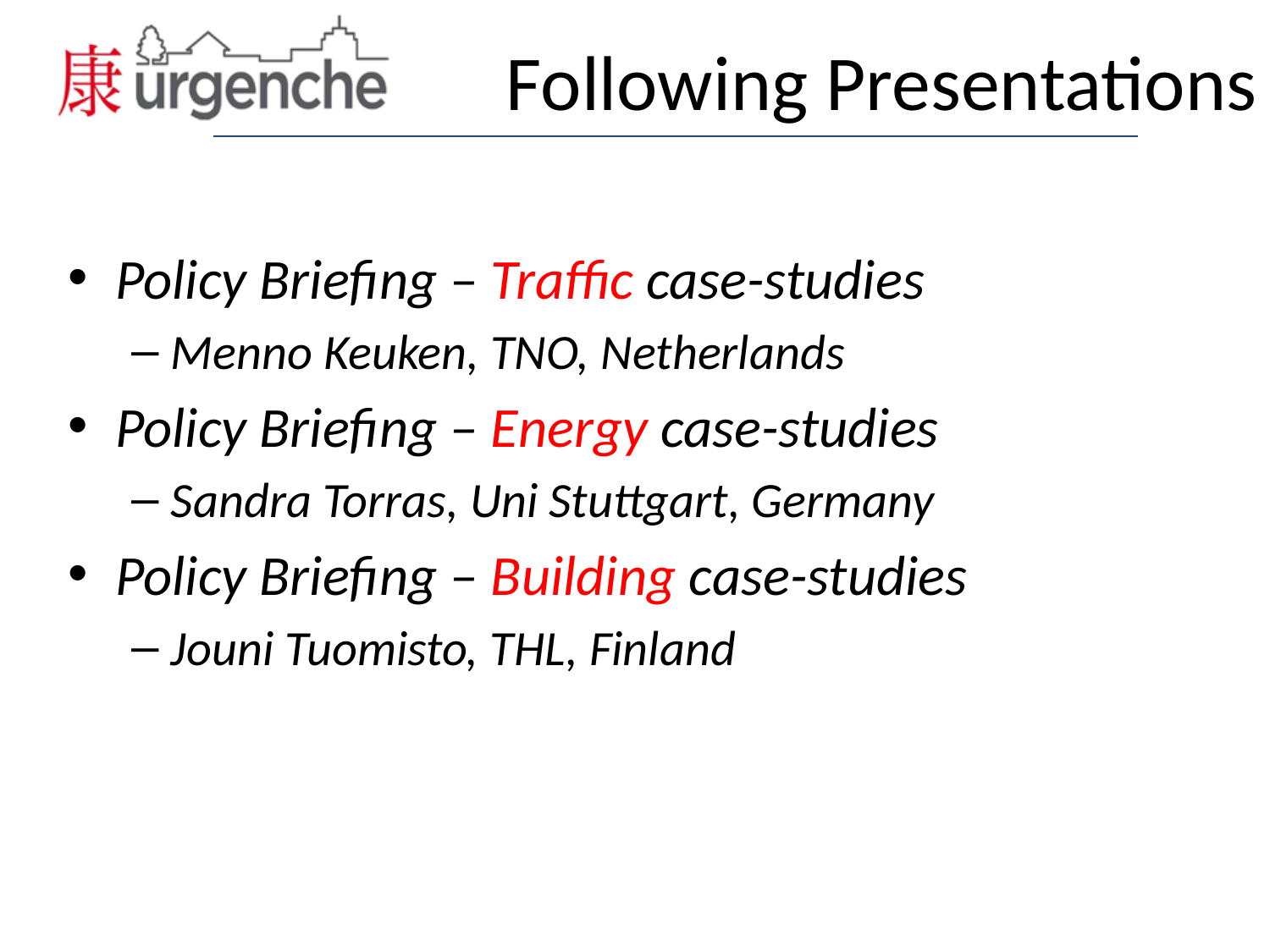

# Following Presentations
Policy Briefing – Traffic case-studies
Menno Keuken, TNO, Netherlands
Policy Briefing – Energy case-studies
Sandra Torras, Uni Stuttgart, Germany
Policy Briefing – Building case-studies
Jouni Tuomisto, THL, Finland